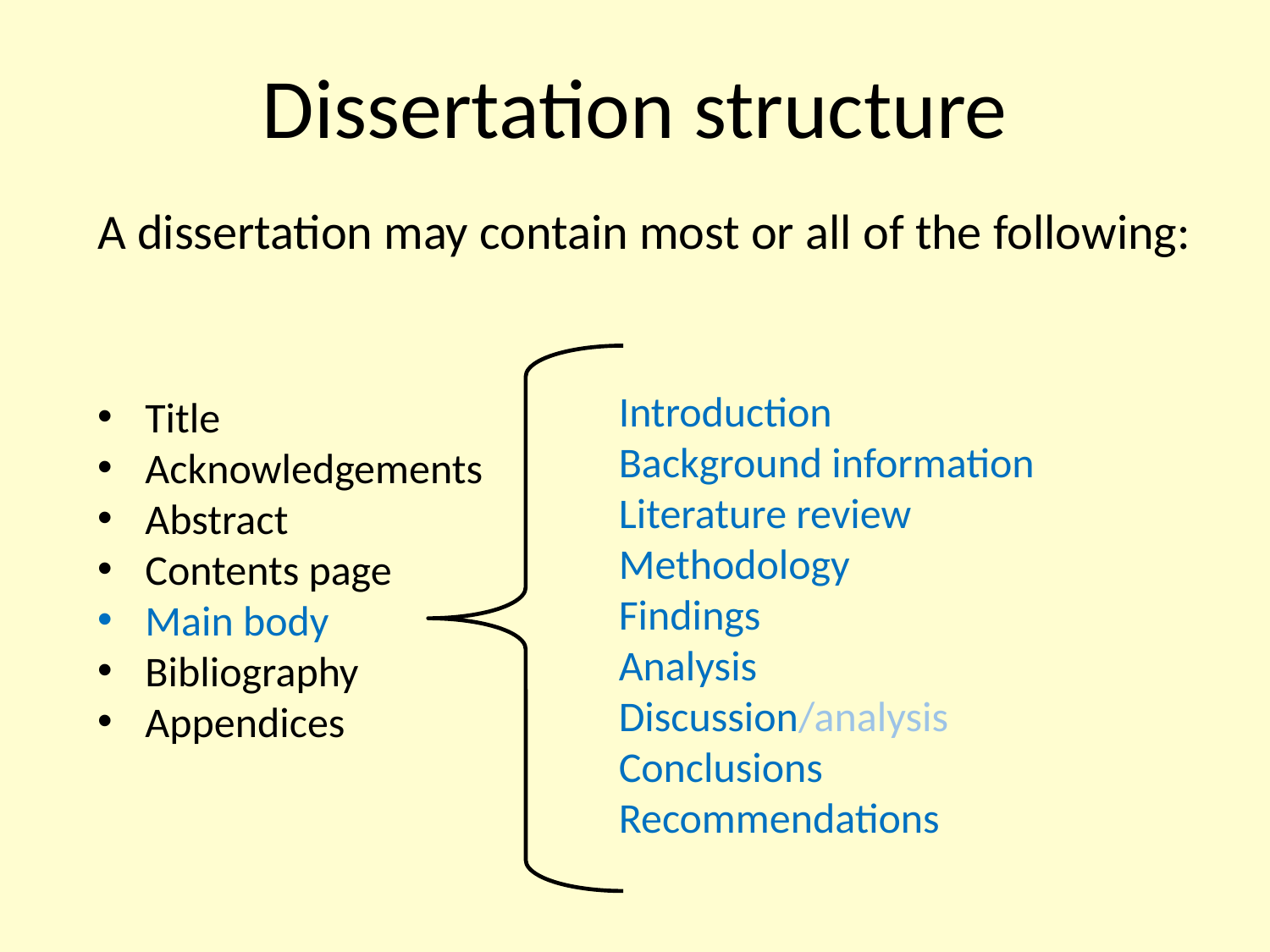

# Dissertation structure
A dissertation may contain most or all of the following:

Introduction
Background information
Literature review
Methodology
Findings
Analysis
Discussion/analysis
Conclusions
Recommendations

Title
Acknowledgements
Abstract
Contents page
Main body
Bibliography
Appendices